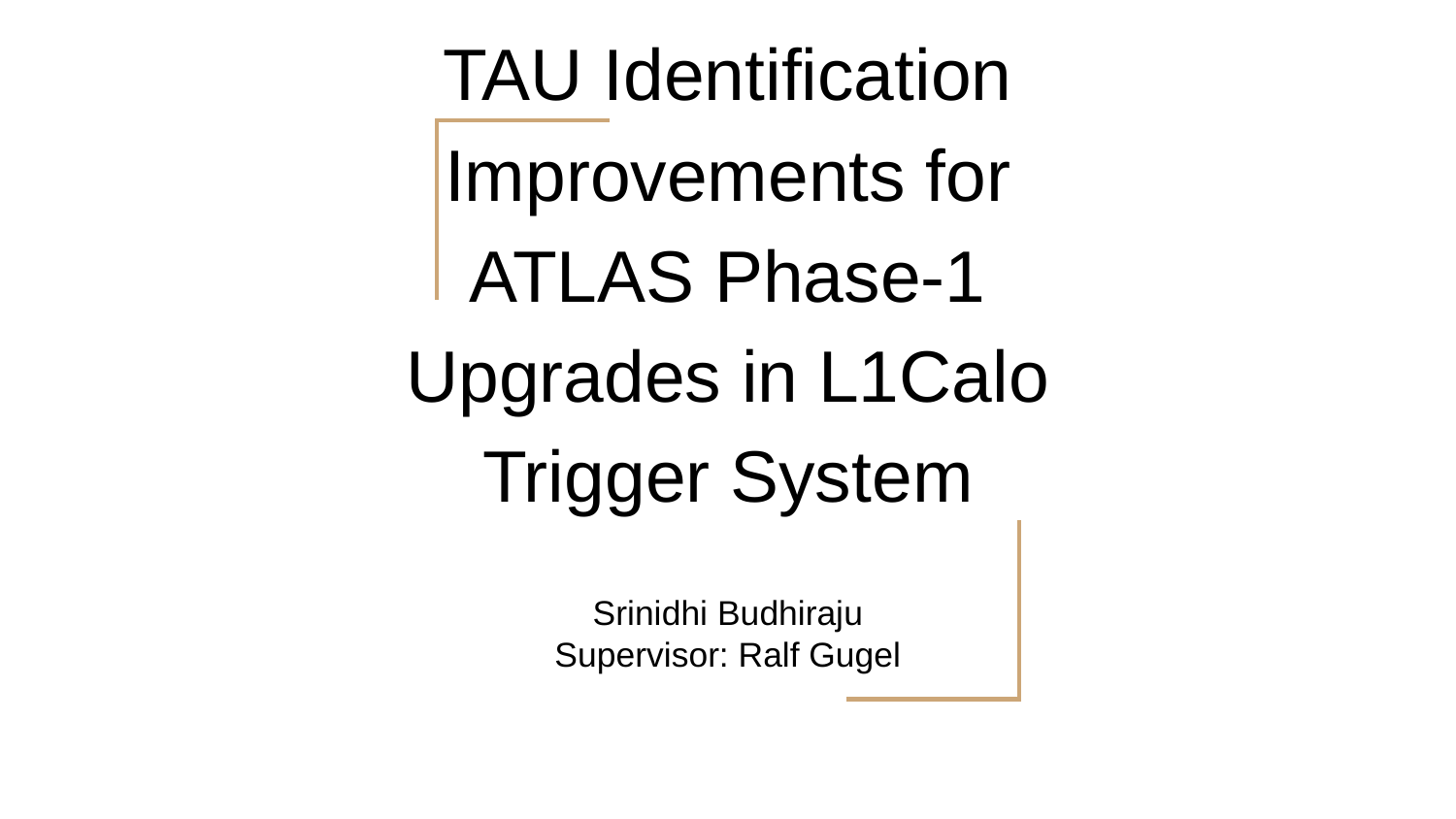

# TAU Identification Improvements for ATLAS Phase-1 Upgrades in L1Calo Trigger System
Srinidhi Budhiraju
Supervisor: Ralf Gugel